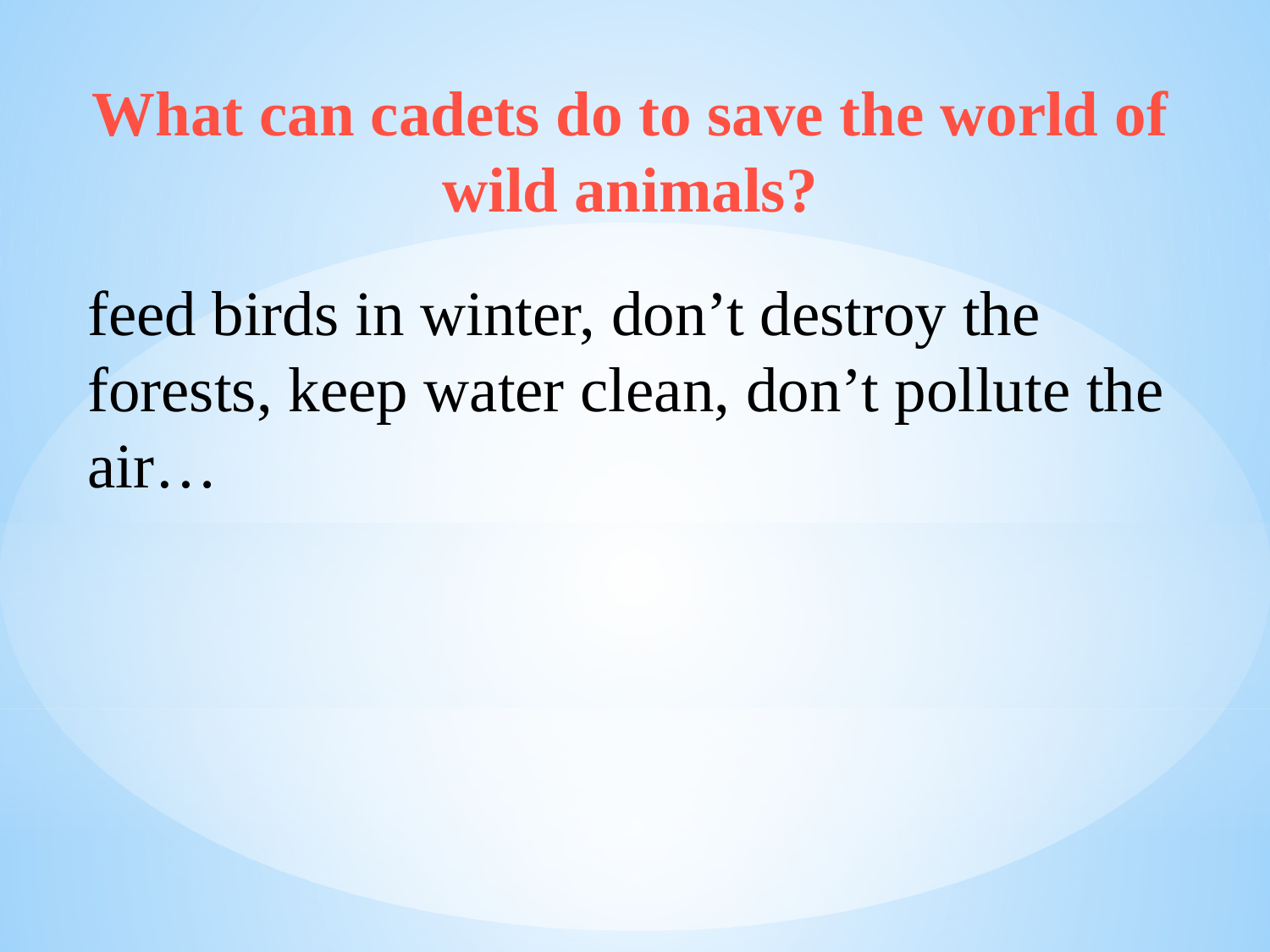

What can cadets do to save the world of wild animals?

feed birds in winter, don’t destroy the forests, keep water clean, don’t pollute the air…
#